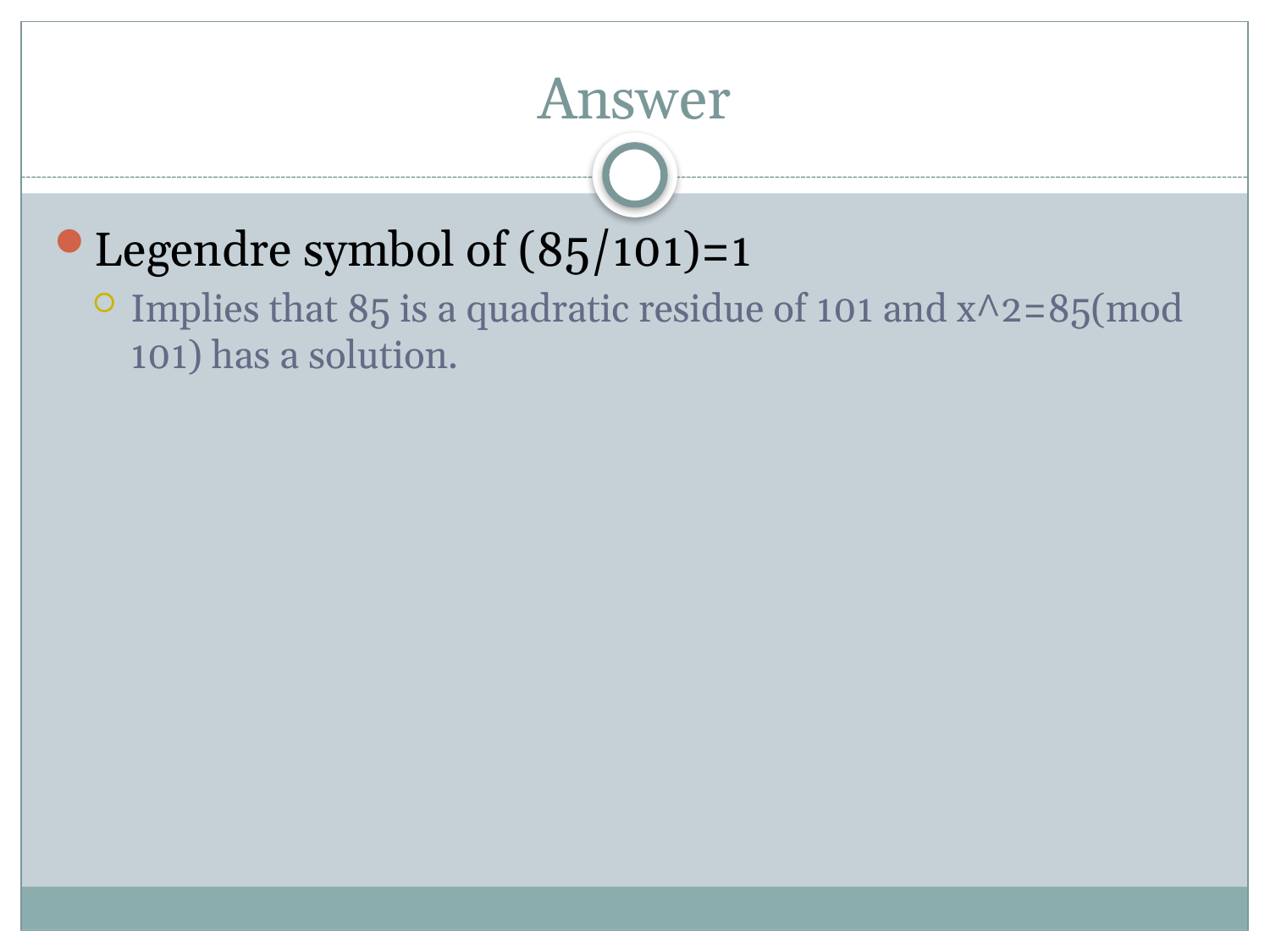

# Answer
Legendre symbol of (85/101)=1
Implies that 85 is a quadratic residue of 101 and x^2=85(mod 101) has a solution.